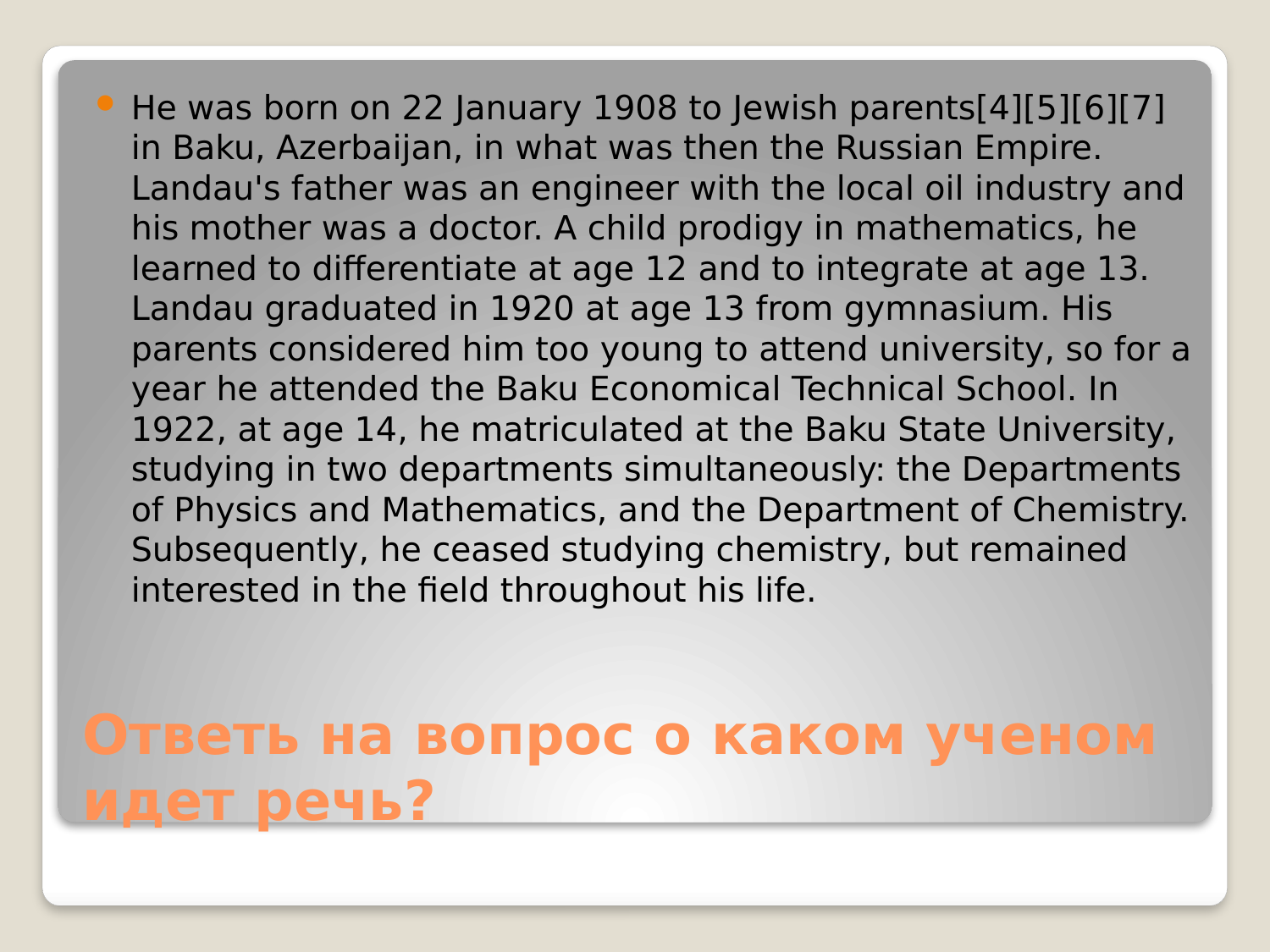

He was born on 22 January 1908 to Jewish parents[4][5][6][7] in Baku, Azerbaijan, in what was then the Russian Empire. Landau's father was an engineer with the local oil industry and his mother was a doctor. A child prodigy in mathematics, he learned to differentiate at age 12 and to integrate at age 13. Landau graduated in 1920 at age 13 from gymnasium. His parents considered him too young to attend university, so for a year he attended the Baku Economical Technical School. In 1922, at age 14, he matriculated at the Baku State University, studying in two departments simultaneously: the Departments of Physics and Mathematics, and the Department of Chemistry. Subsequently, he ceased studying chemistry, but remained interested in the field throughout his life.
# Ответь на вопрос о каком ученом идет речь?